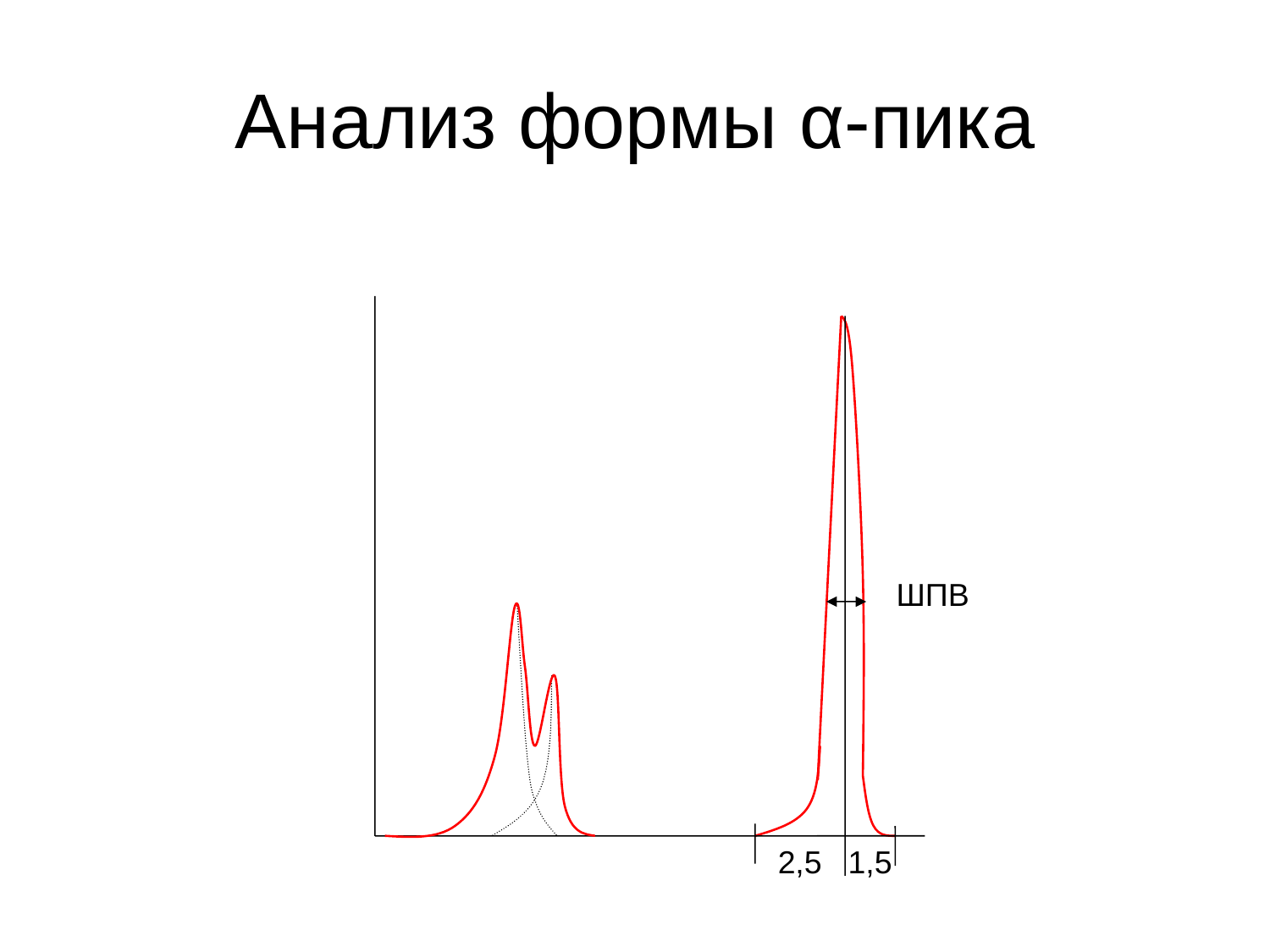

# Анализ формы α-пика

ШПВ

2,5
1,5